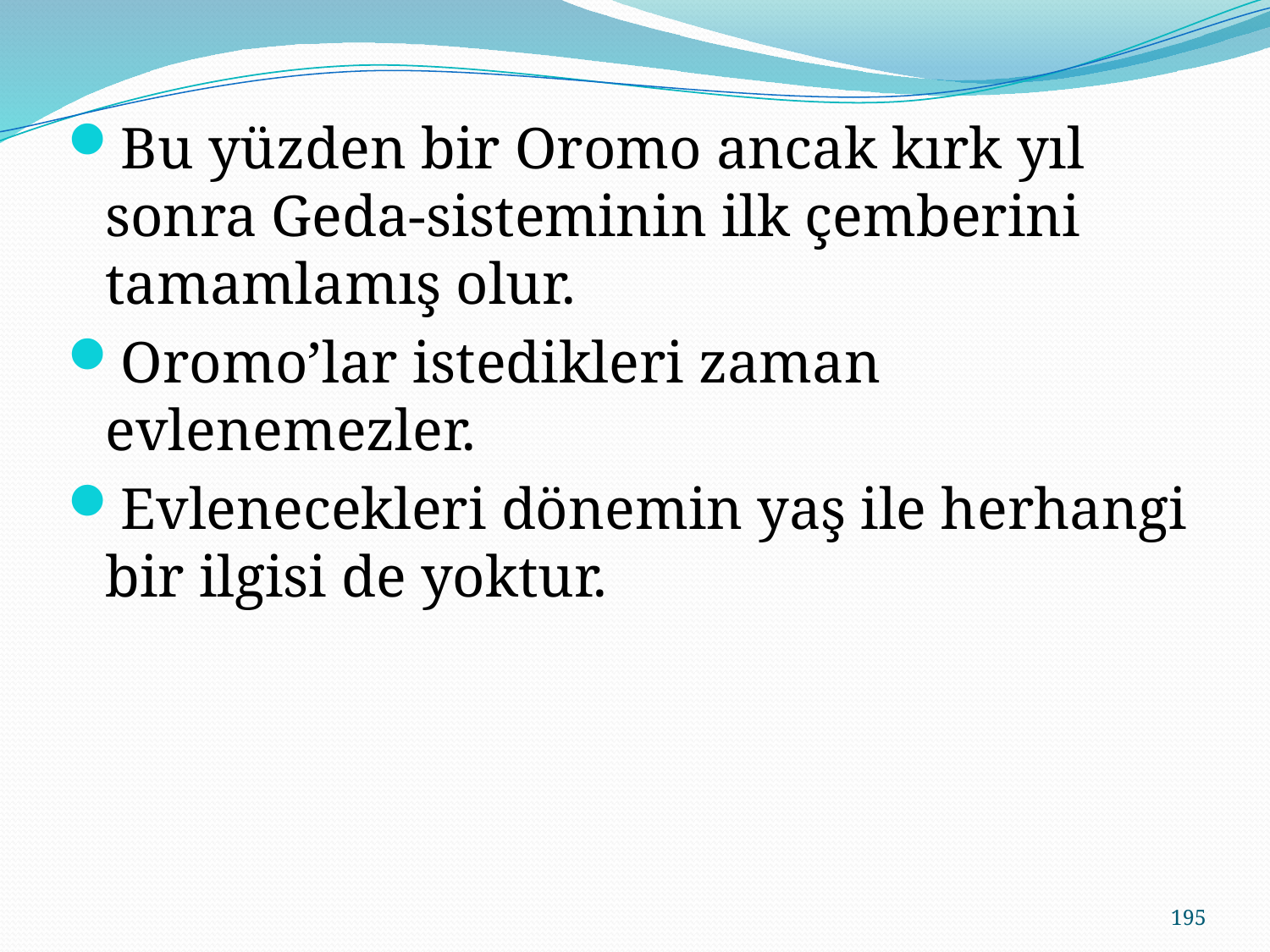

Bu yüzden bir Oromo ancak kırk yıl sonra Geda-sisteminin ilk çemberini tamamlamış olur.
Oromo’lar istedikleri zaman evlenemezler.
Evlenecekleri dönemin yaş ile herhangi bir ilgisi de yoktur.

195